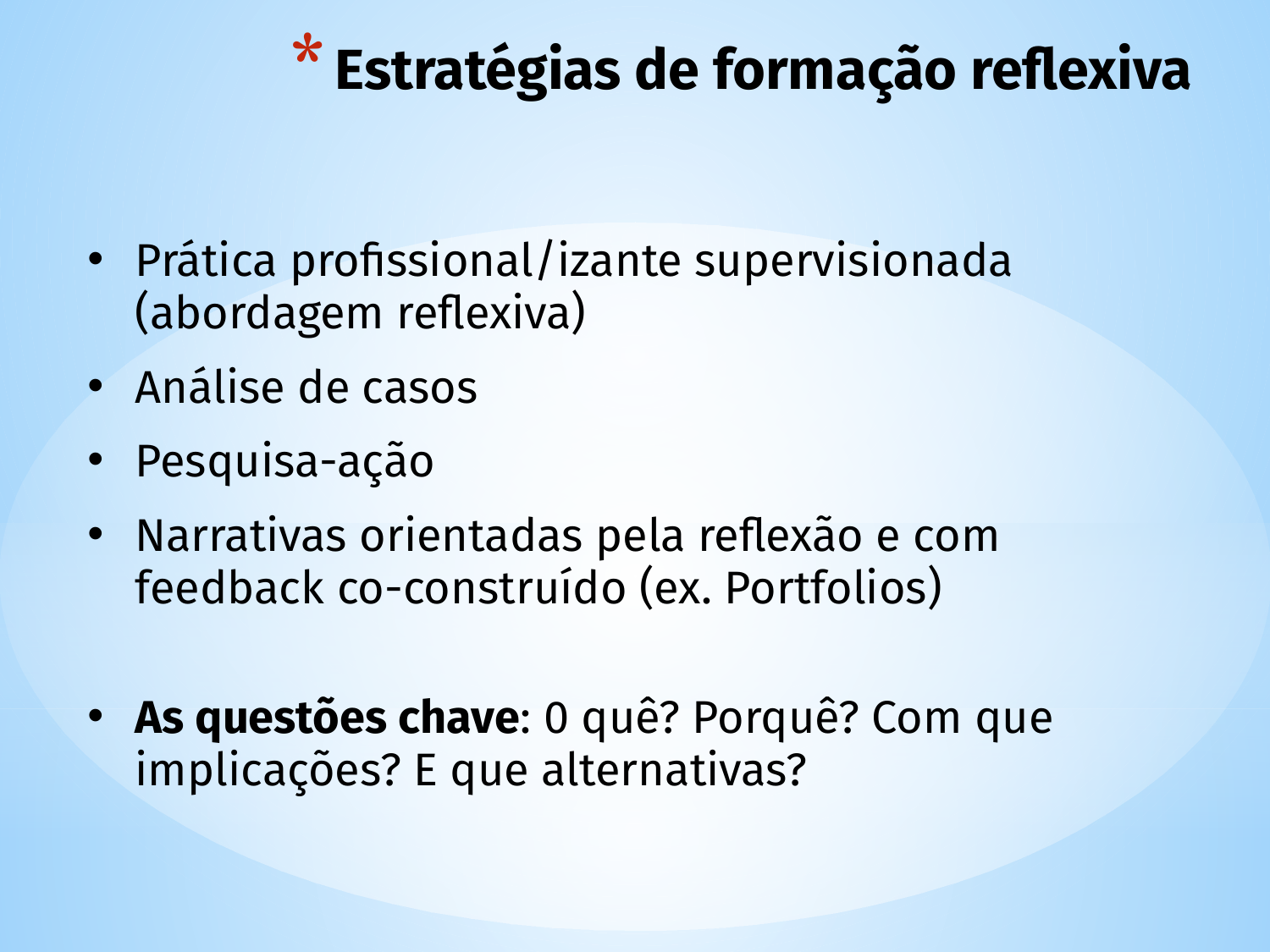

# Estratégias de formação reflexiva
Prática profissional/izante supervisionada (abordagem reflexiva)
Análise de casos
Pesquisa-ação
Narrativas orientadas pela reflexão e com feedback co-construído (ex. Portfolios)

As questões chave: 0 quê? Porquê? Com que implicações? E que alternativas?